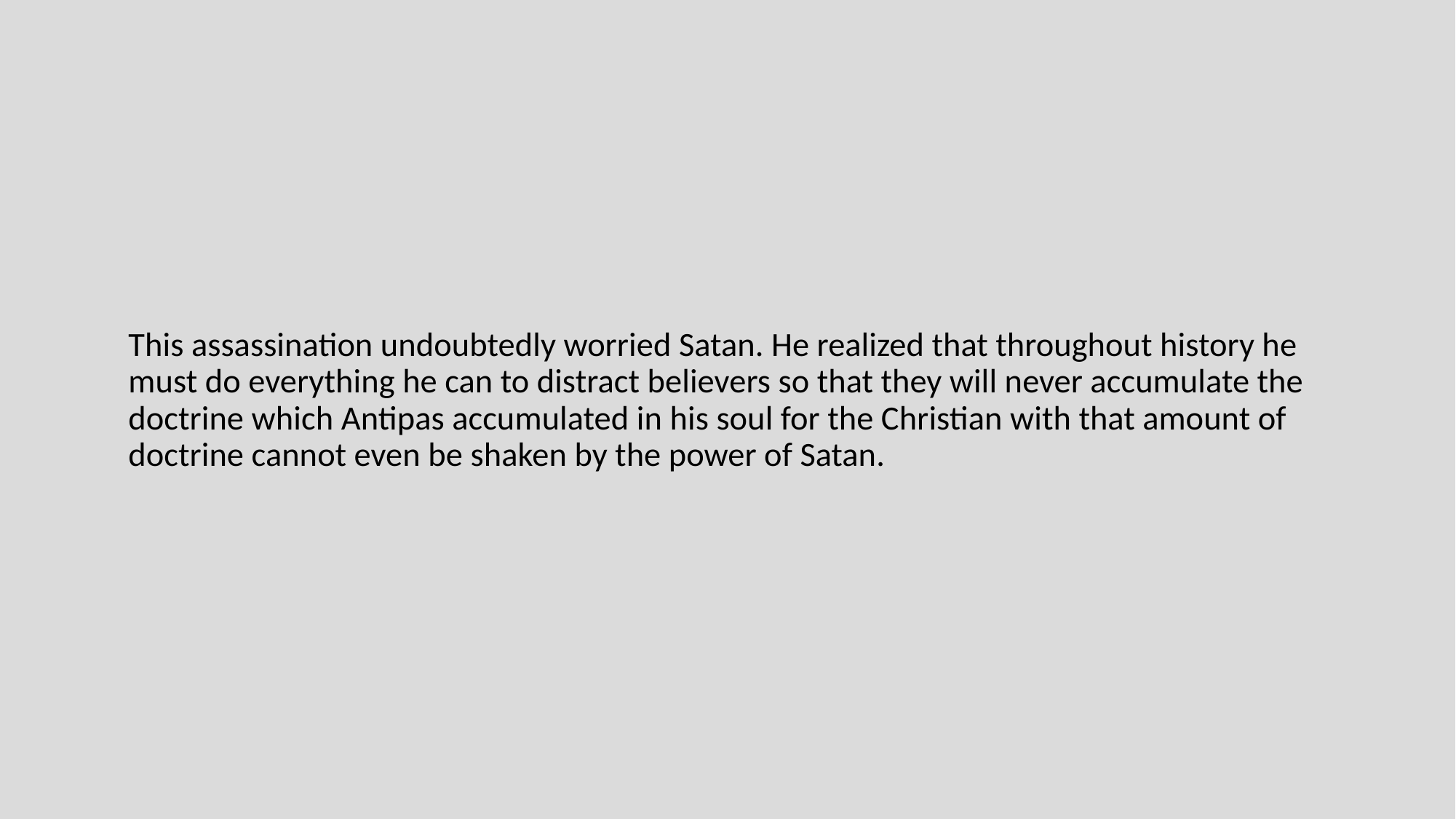

# This assassination undoubtedly worried Satan. He realized that throughout history he must do everything he can to distract believers so that they will never accumulate the doctrine which Antipas accumulated in his soul for the Christian with that amount of doctrine cannot even be shaken by the power of Satan.